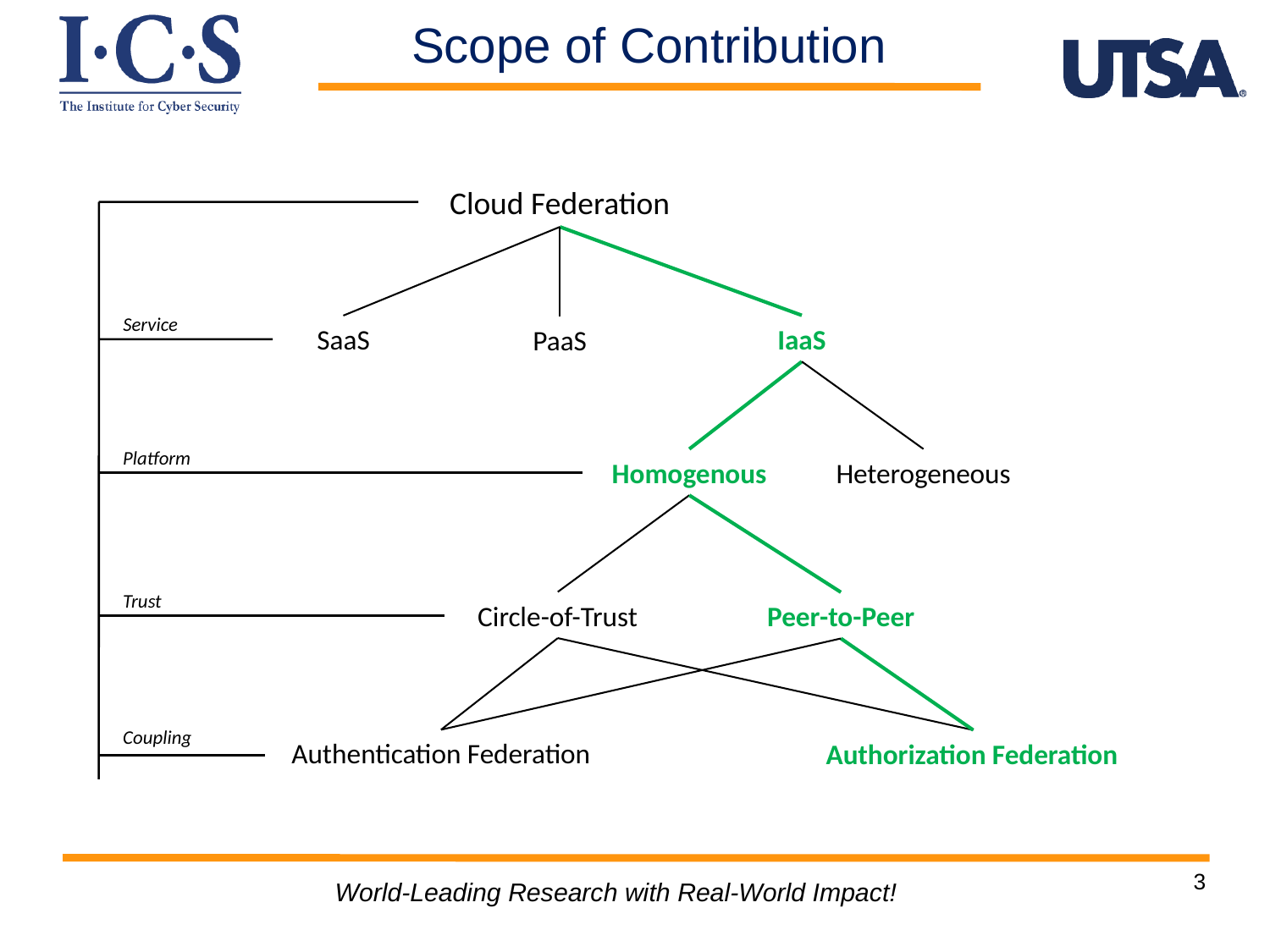

Scope of Contribution
Cloud Federation
Service
IaaS
SaaS
PaaS
Platform
Homogenous
Heterogeneous
Trust
Circle-of-Trust
Peer-to-Peer
Coupling
Authentication Federation
Authorization Federation
3

World-Leading Research with Real-World Impact!